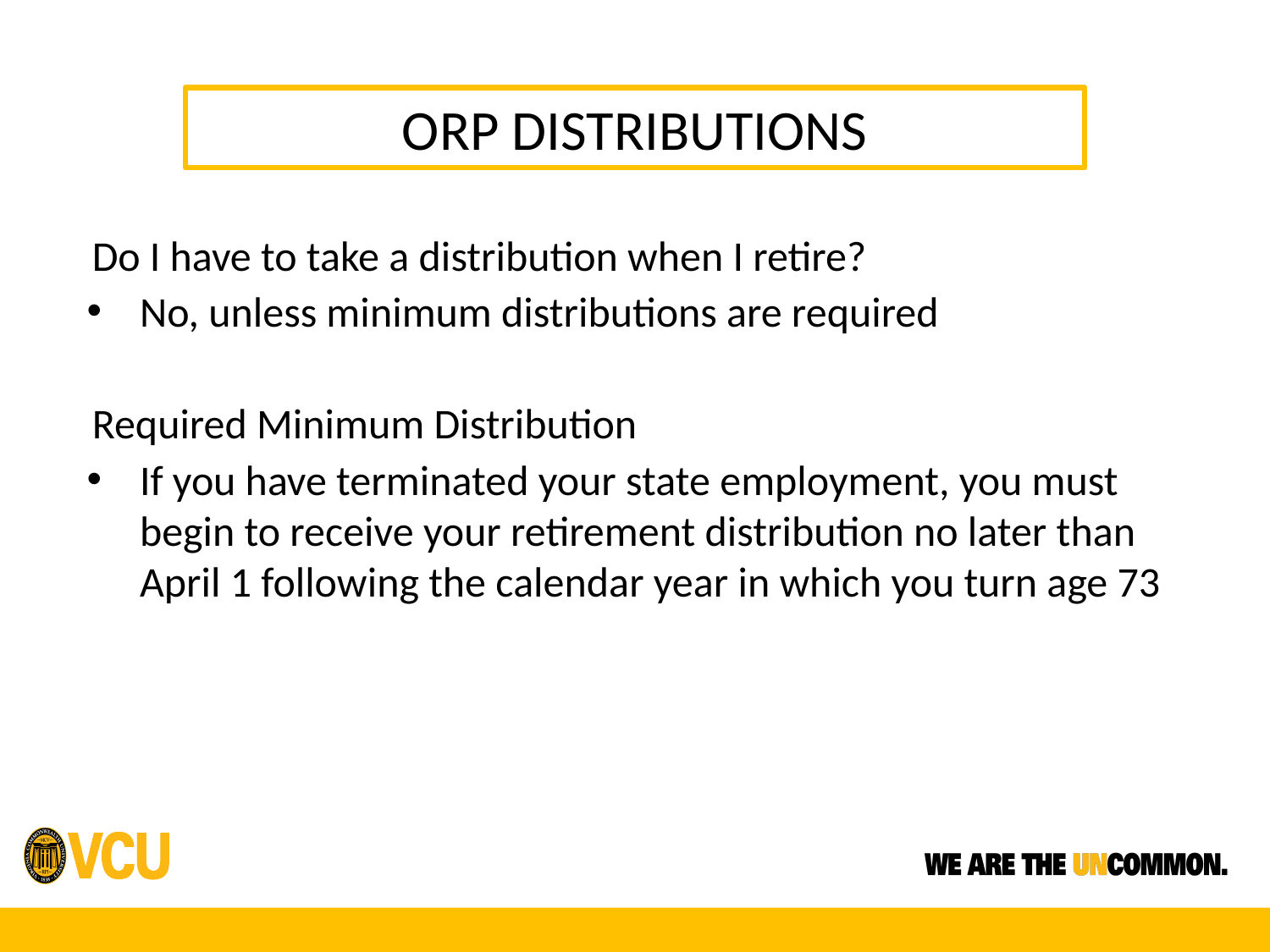

ORP DISTRIBUTIONS
Do I have to take a distribution when I retire?
No, unless minimum distributions are required

Required Minimum Distribution
If you have terminated your state employment, you must begin to receive your retirement distribution no later than April 1 following the calendar year in which you turn age 73